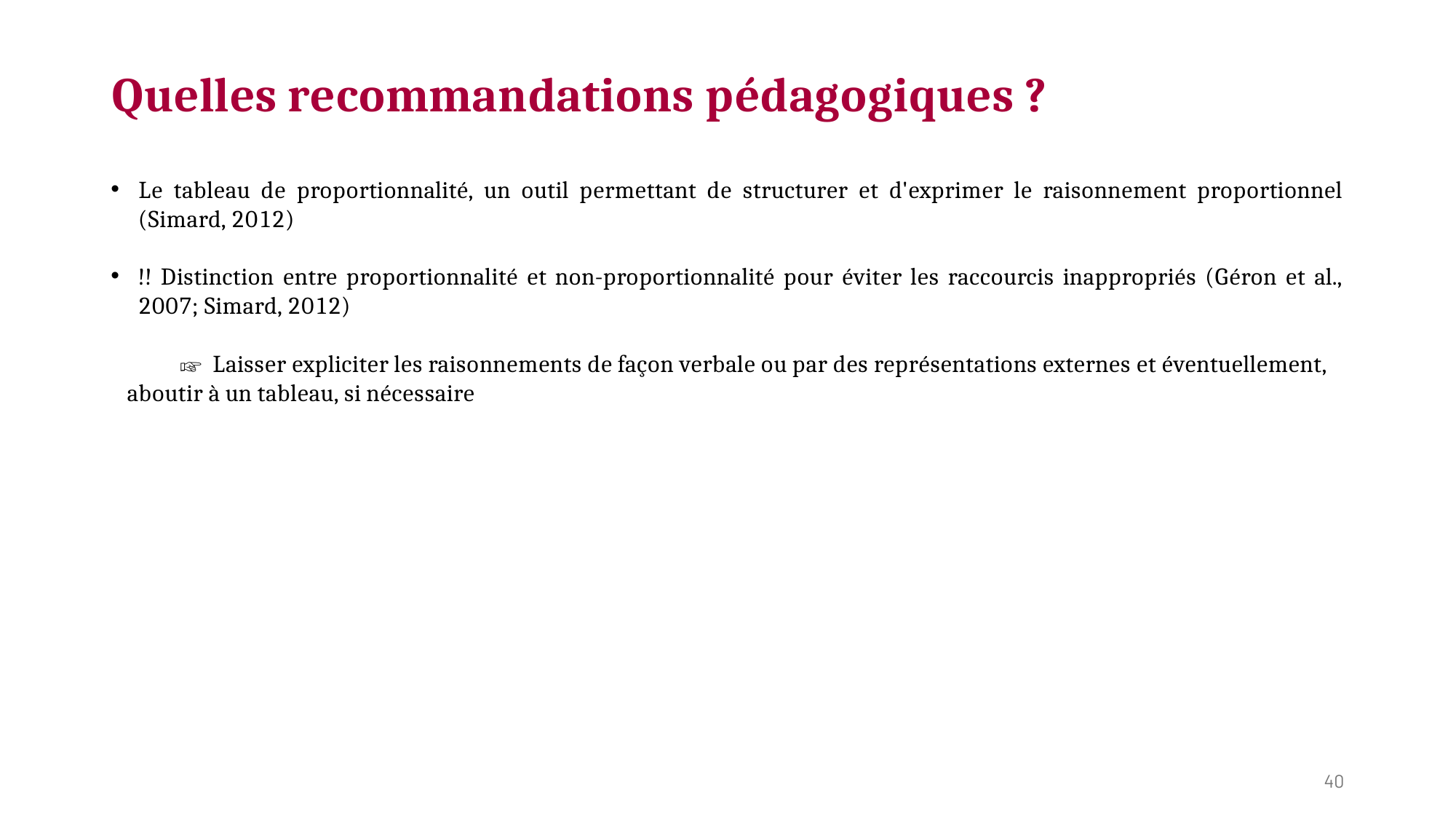

# Quelles recommandations pédagogiques ?
Le tableau de proportionnalité, un outil permettant de structurer et d'exprimer le raisonnement proportionnel (Simard, 2012)

!! Distinction entre proportionnalité et non-proportionnalité pour éviter les raccourcis inappropriés (Géron et al., 2007; Simard, 2012)

             ☞  Laisser expliciter les raisonnements de façon verbale ou par des représentations externes et éventuellement,       aboutir à un tableau, si nécessaire
40